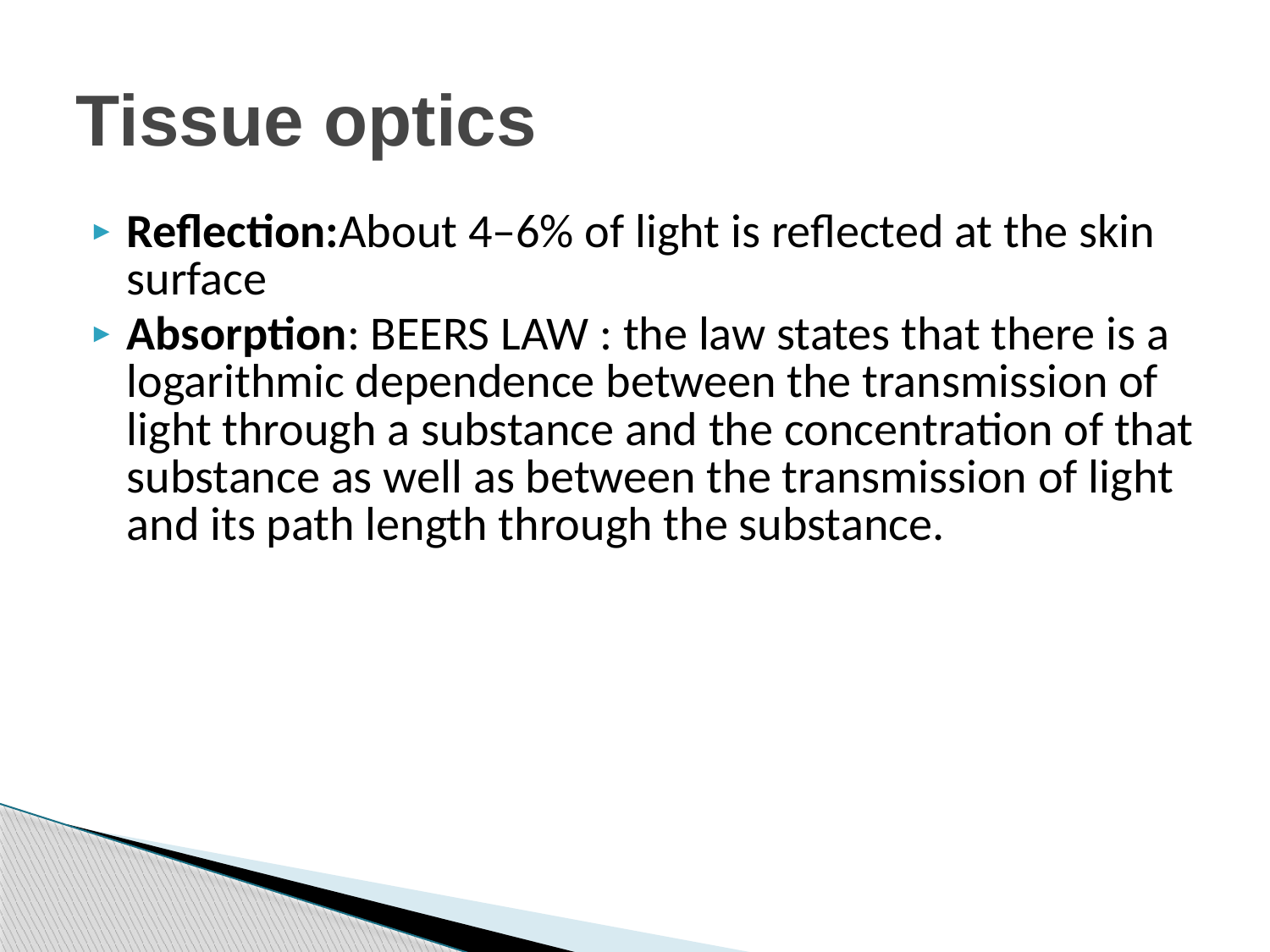

# Tissue optics
Reflection:About 4–6% of light is reflected at the skin surface
Absorption: BEERS LAW : the law states that there is a logarithmic dependence between the transmission of light through a substance and the concentration of that substance as well as between the transmission of light and its path length through the substance.